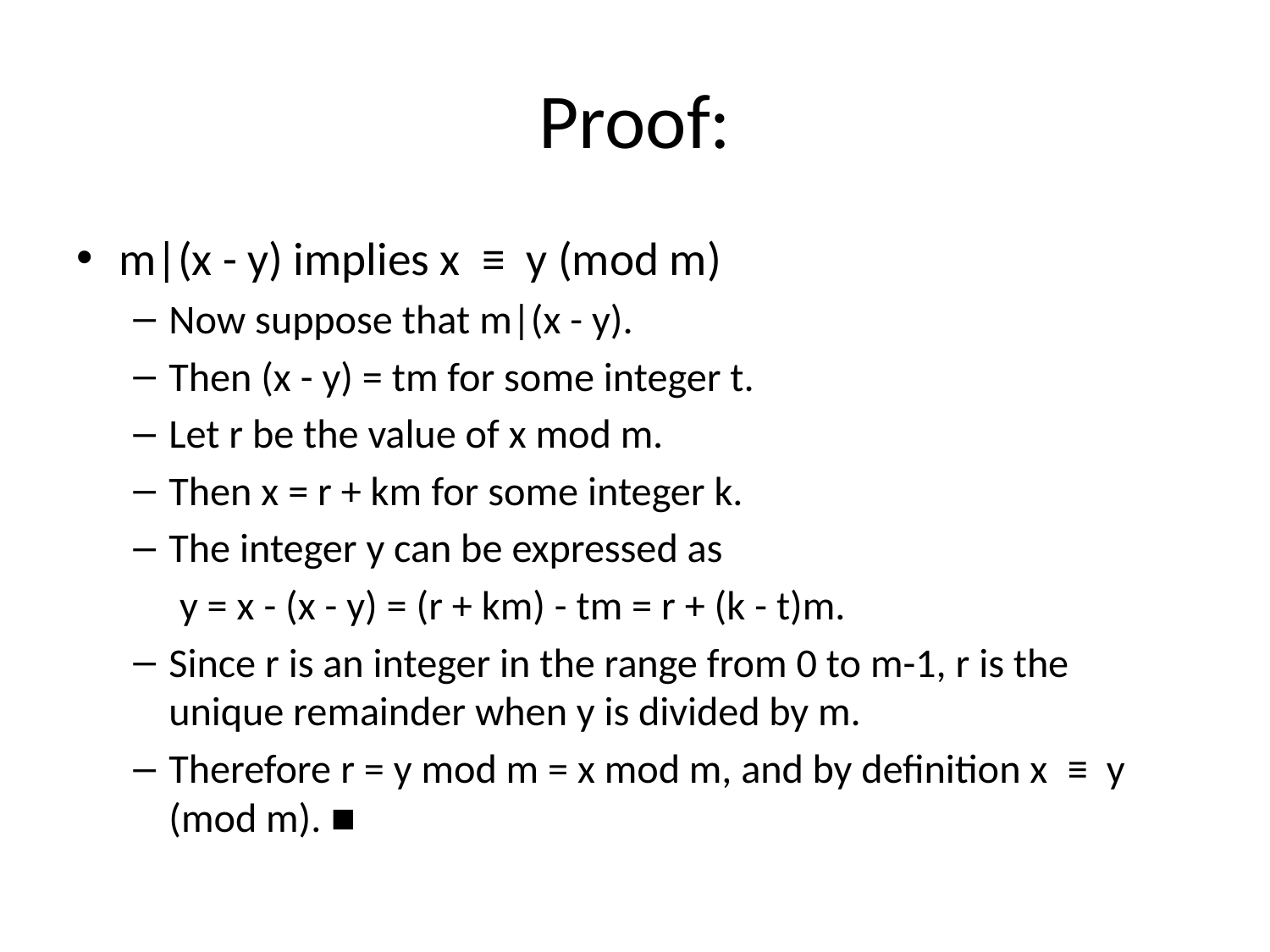

# Proof:
m|(x - y) implies x  ≡  y (mod m)
Now suppose that m|(x - y).
Then (x - y) = tm for some integer t.
Let r be the value of x mod m.
Then x = r + km for some integer k.
The integer y can be expressed as
     y = x - (x - y) = (r + km) - tm = r + (k - t)m.
Since r is an integer in the range from 0 to m-1, r is the unique remainder when y is divided by m.
Therefore r = y mod m = x mod m, and by definition x  ≡  y (mod m). ■